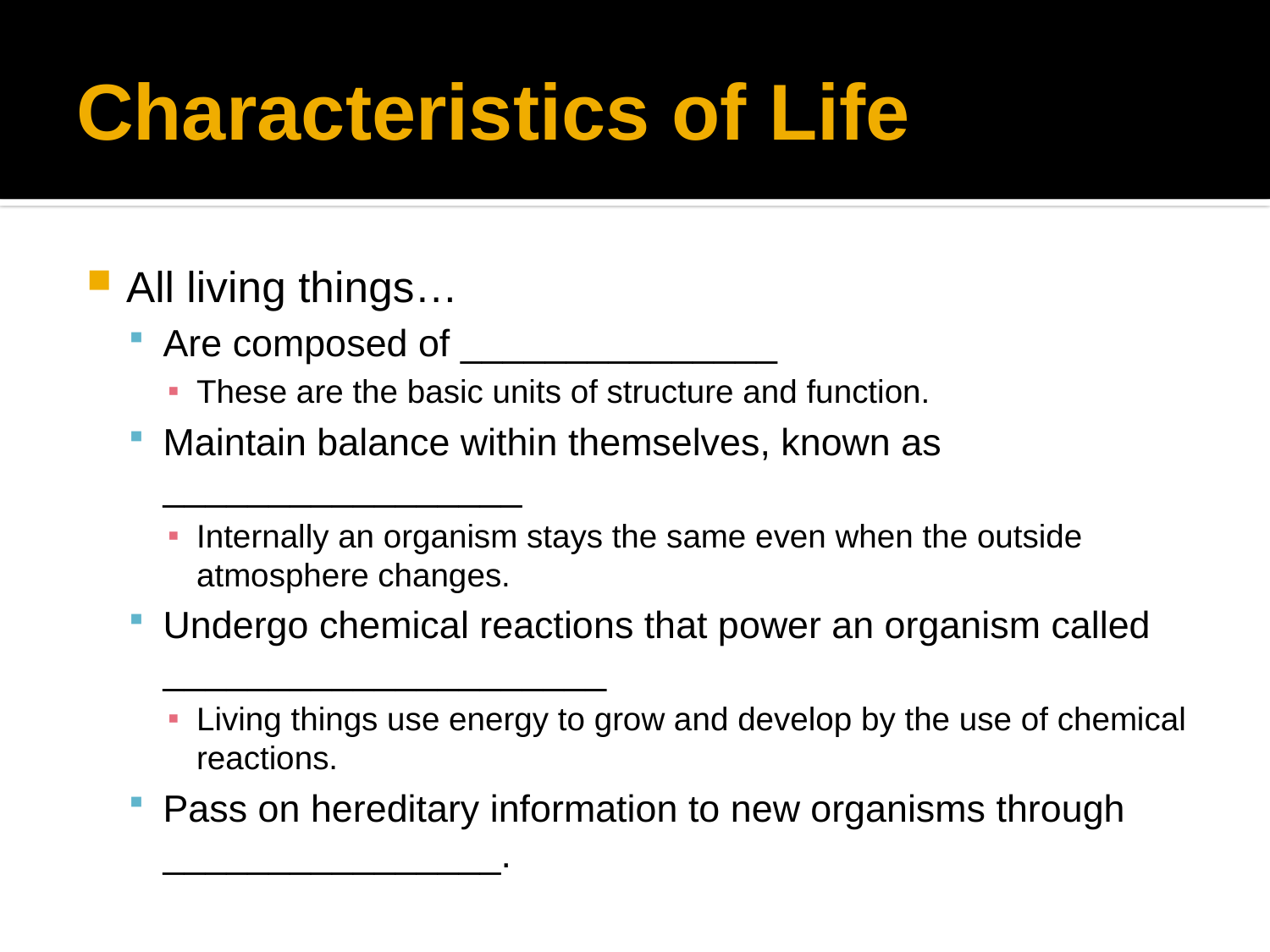

# Characteristics of Life
All living things…
Are composed of _______________
These are the basic units of structure and function.
Maintain balance within themselves, known as _________________
Internally an organism stays the same even when the outside atmosphere changes.
Undergo chemical reactions that power an organism called _____________________
Living things use energy to grow and develop by the use of chemical reactions.
Pass on hereditary information to new organisms through ________________.